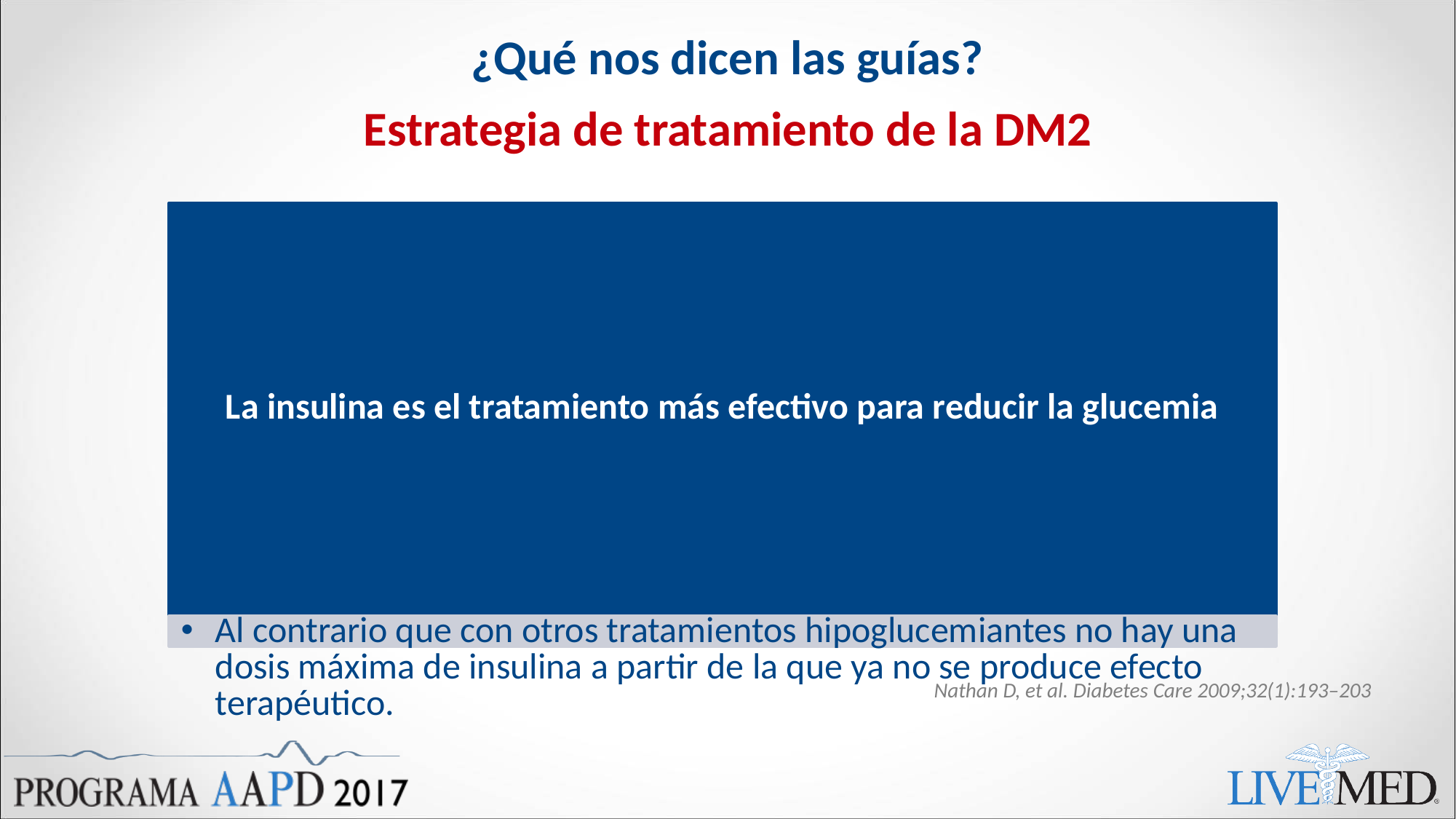

# ¿Qué nos dicen las guías?
Estrategia de tratamiento de la DM2
La insulina es el tratamiento más efectivo para reducir la glucemia
Cuando se utiliza la dosis adecuada puede reducir cualquier valor de HbA1c elevada hasta alcanzar o quedarse cerca del objetivo terapéutico.
Nathan D, et al. Diabetes Care 2009;32(1):193–203